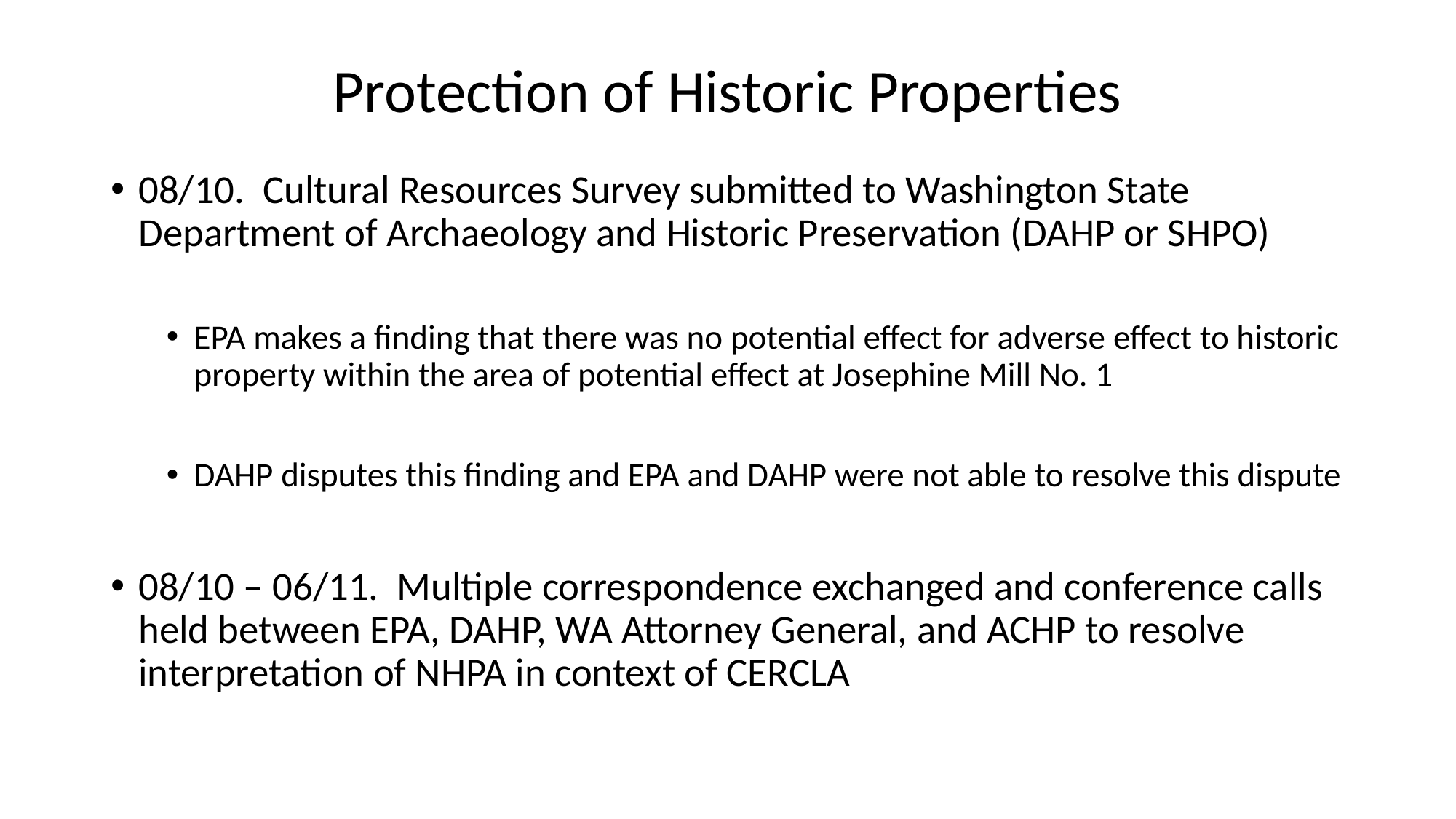

# Protection of Historic Properties
08/10.  Cultural Resources Survey submitted to Washington State Department of Archaeology and Historic Preservation (DAHP or SHPO)

EPA makes a finding that there was no potential effect for adverse effect to historic property within the area of potential effect at Josephine Mill No. 1

DAHP disputes this finding and EPA and DAHP were not able to resolve this dispute

08/10 – 06/11.  Multiple correspondence exchanged and conference calls held between EPA, DAHP, WA Attorney General, and ACHP to resolve interpretation of NHPA in context of CERCLA